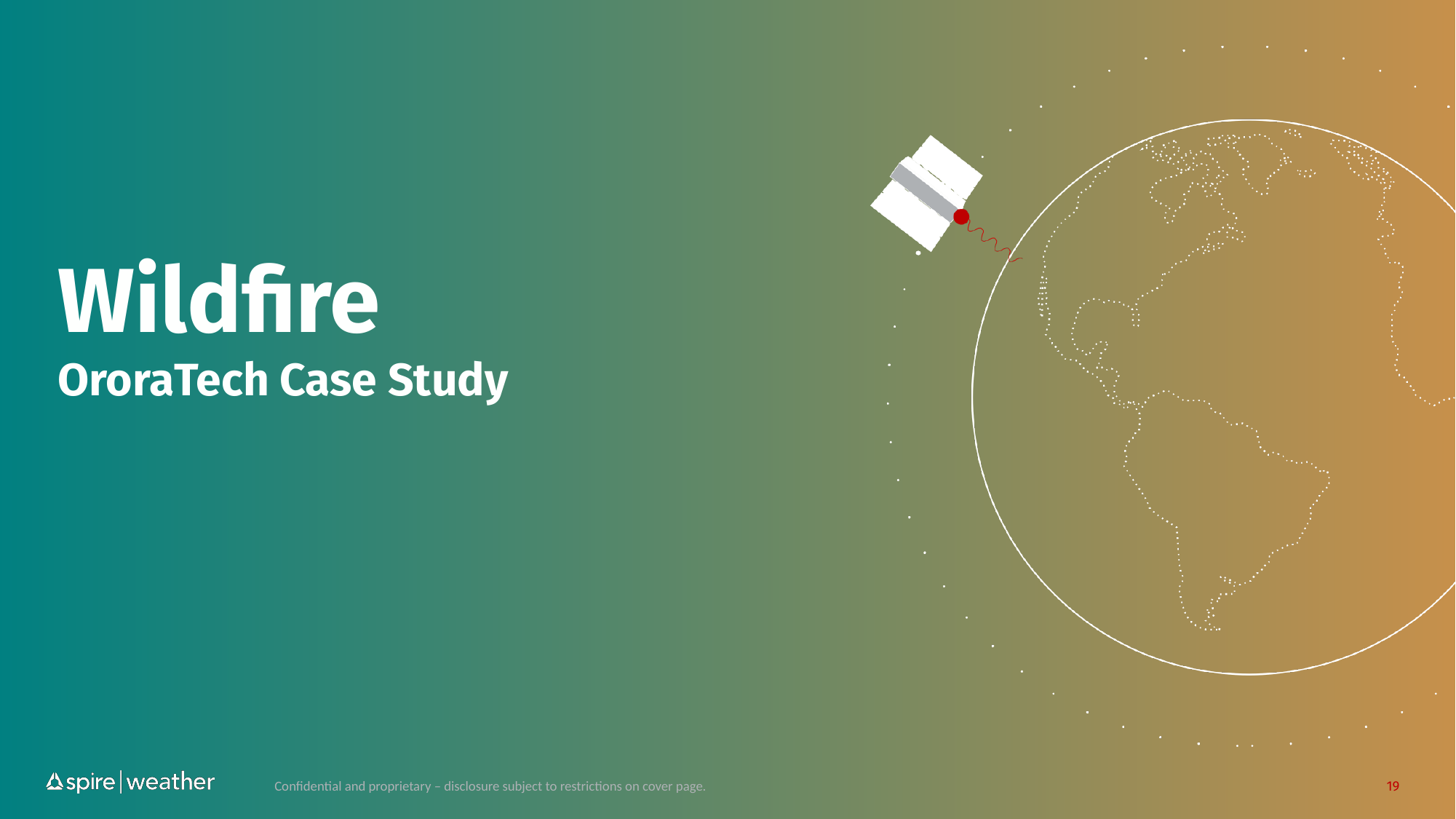

# Wildfire OroraTech Case Study
Confidential and proprietary – disclosure subject to restrictions on cover page.

19